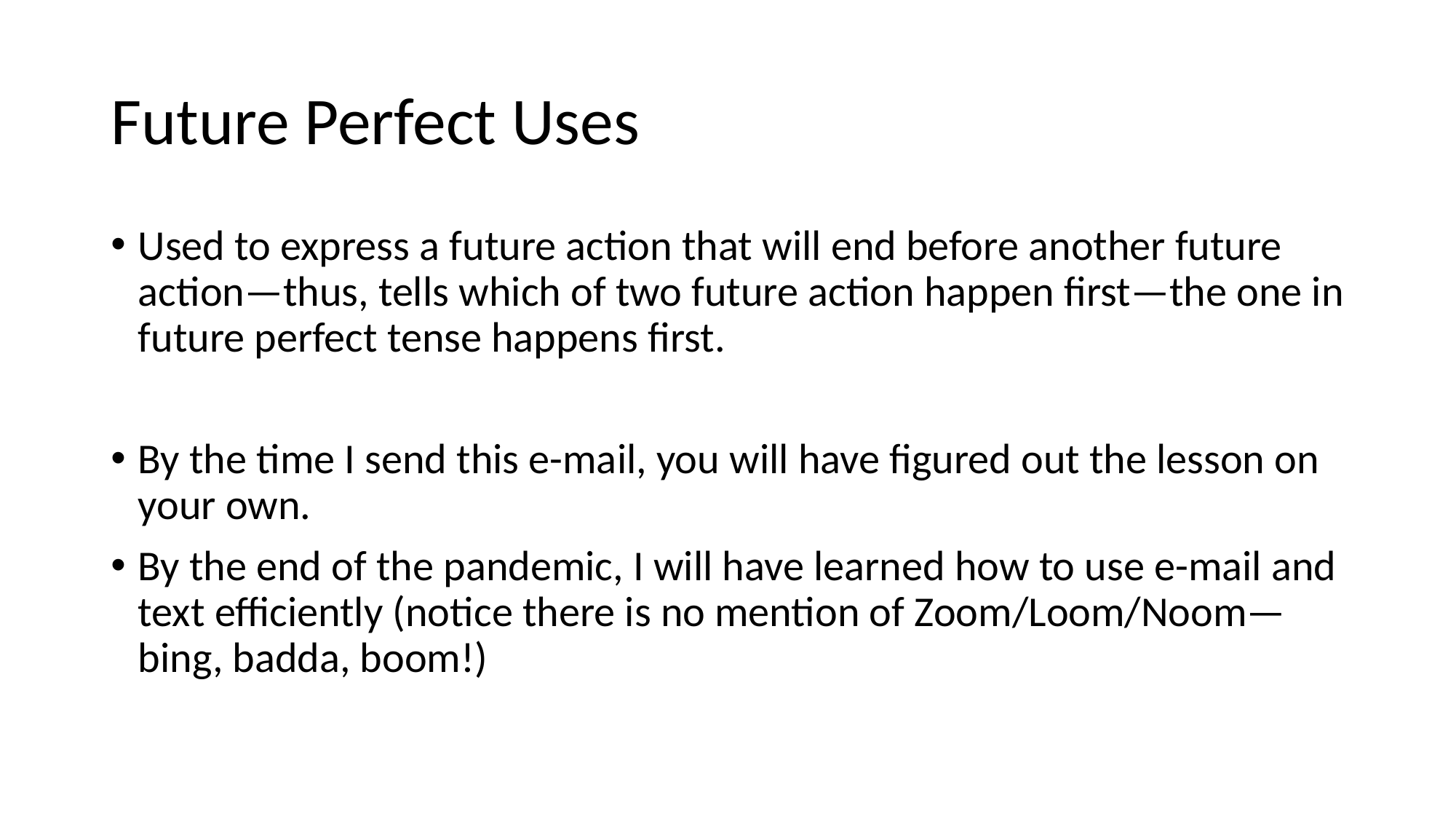

# Future Perfect Uses
Used to express a future action that will end before another future action—thus, tells which of two future action happen first—the one in future perfect tense happens first.

By the time I send this e-mail, you will have figured out the lesson on your own.
By the end of the pandemic, I will have learned how to use e-mail and text efficiently (notice there is no mention of Zoom/Loom/Noom—bing, badda, boom!)